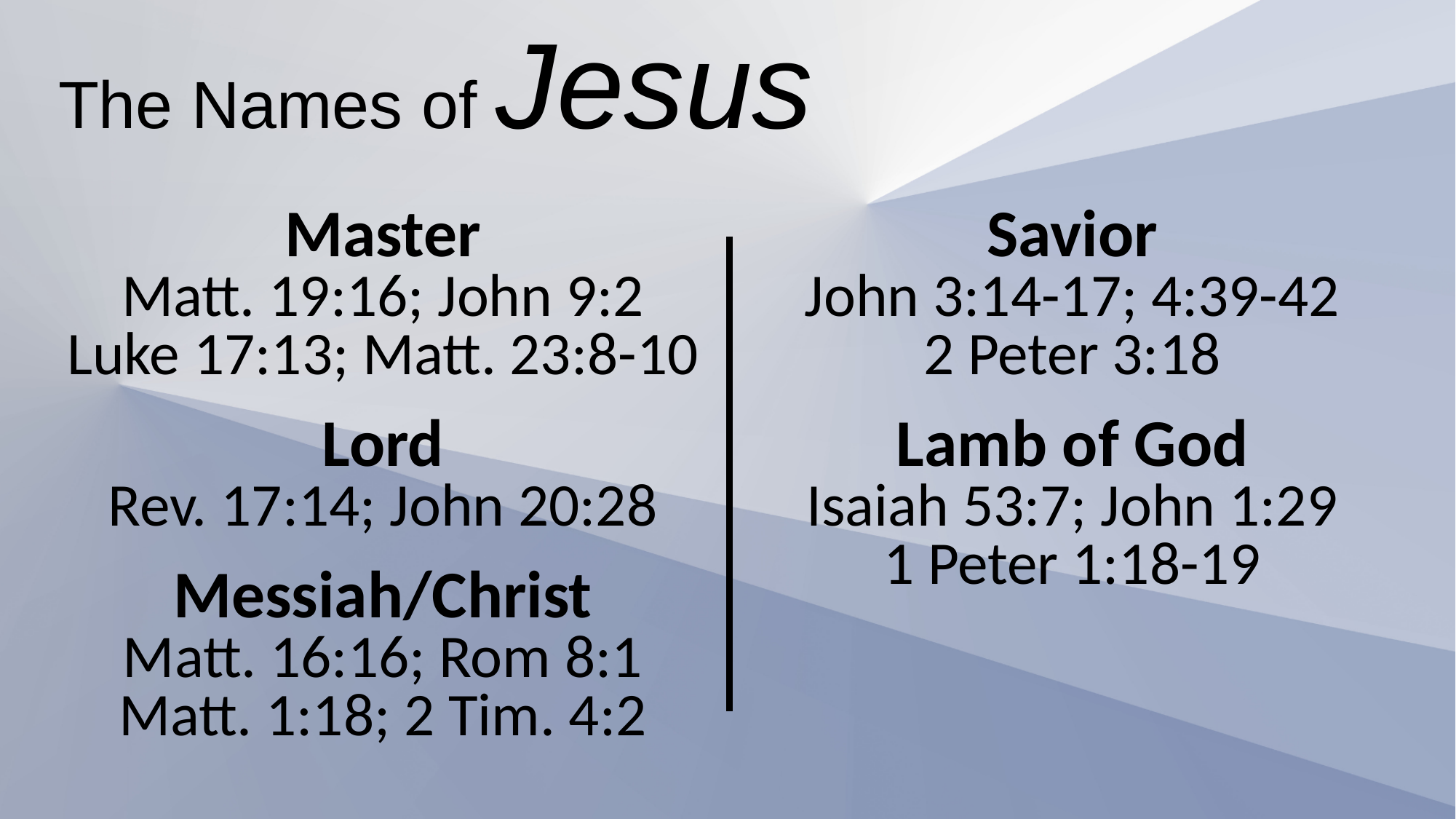

# The Names of Jesus
Master
Matt. 19:16; John 9:2
Luke 17:13; Matt. 23:8-10

Lord
Rev. 17:14; John 20:28

Messiah/Christ
Matt. 16:16; Rom 8:1
Matt. 1:18; 2 Tim. 4:2

Savior
John 3:14-17; 4:39-42
2 Peter 3:18

Lamb of God
Isaiah 53:7; John 1:29
1 Peter 1:18-19